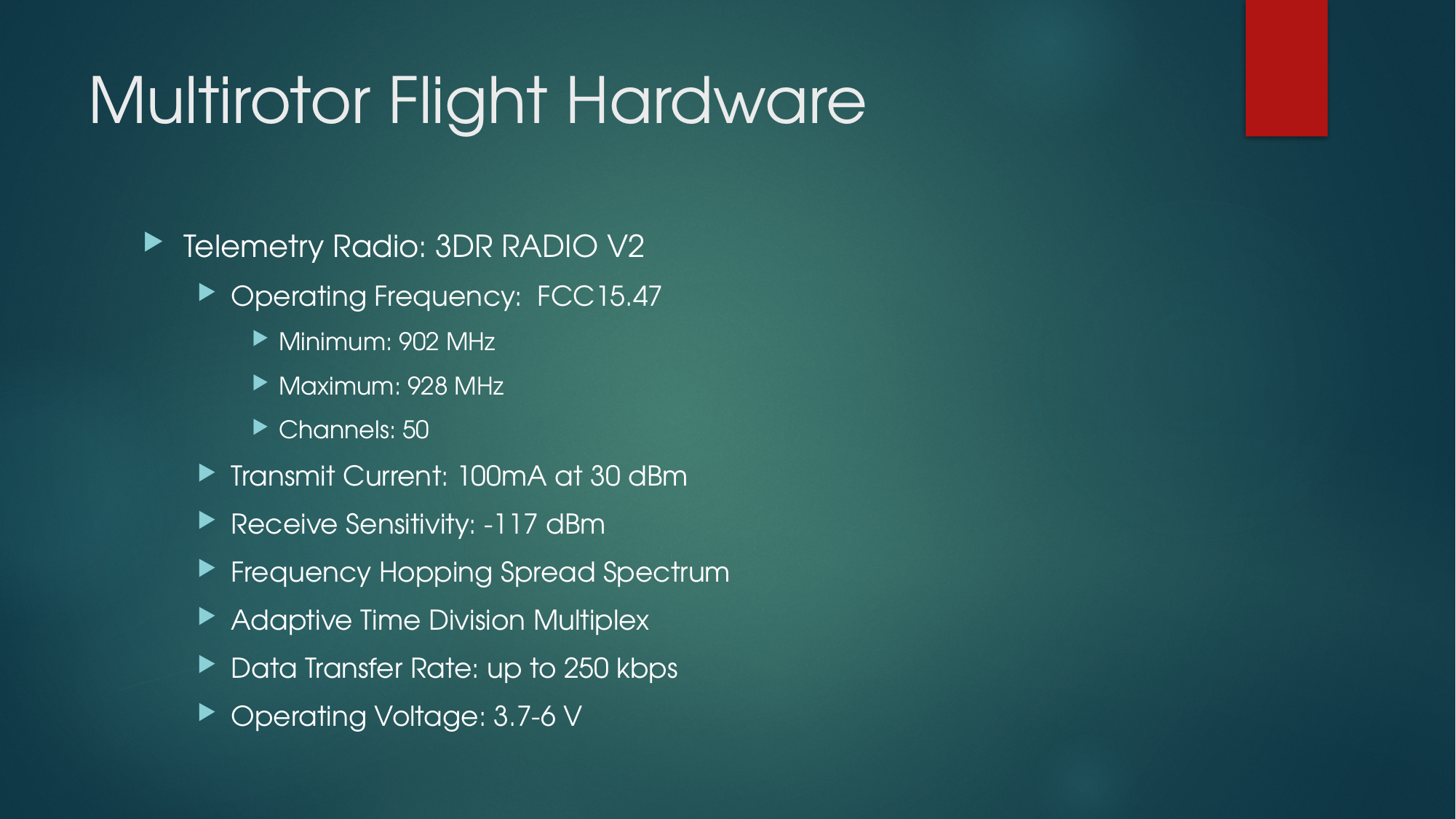

# Multirotor Flight Hardware
Telemetry Radio: 3DR RADIO V2
Operating Frequency:  FCC15.47
Minimum: 902 MHz
Maximum: 928 MHz
Channels: 50
Transmit Current: 100mA at 30 dBm
Receive Sensitivity: -117 dBm
Frequency Hopping Spread Spectrum
Adaptive Time Division Multiplex
Data Transfer Rate: up to 250 kbps
Operating Voltage: 3.7-6 V